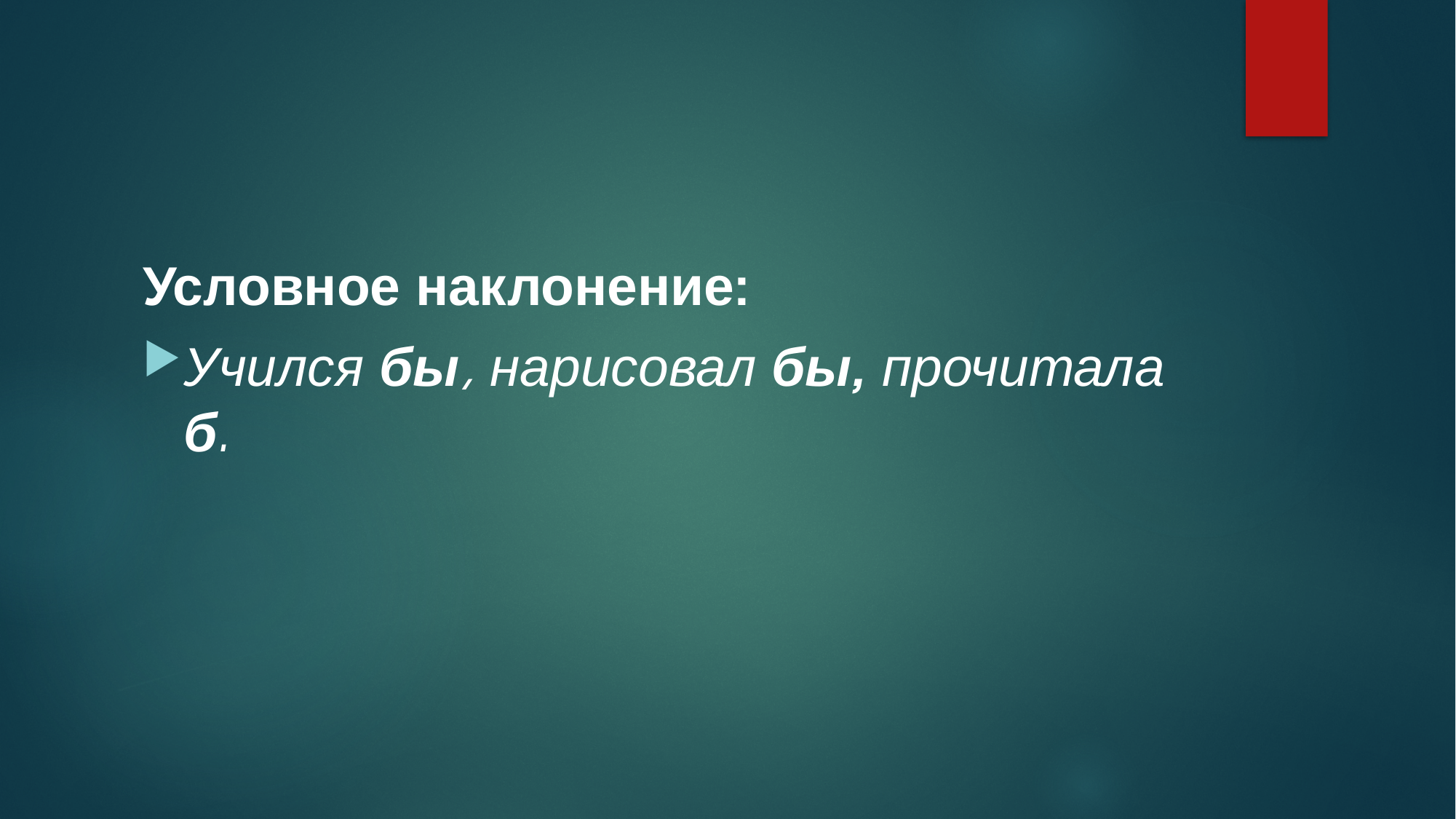

#
Условное наклонение:
Учился бы, нарисовал бы, прочитала б.